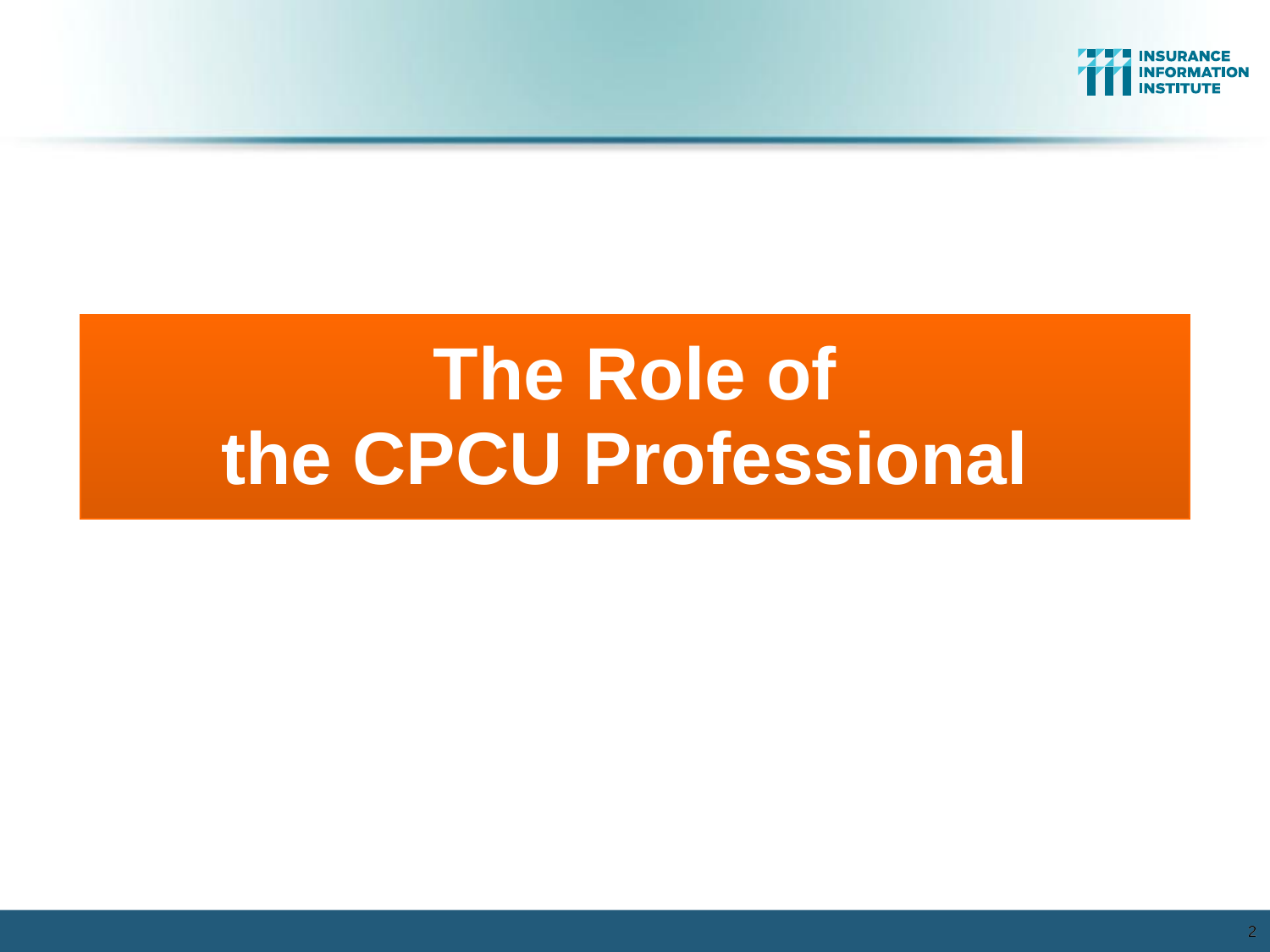

The Role of
the CPCU Professional

2
2
12/01/09 - 9pm